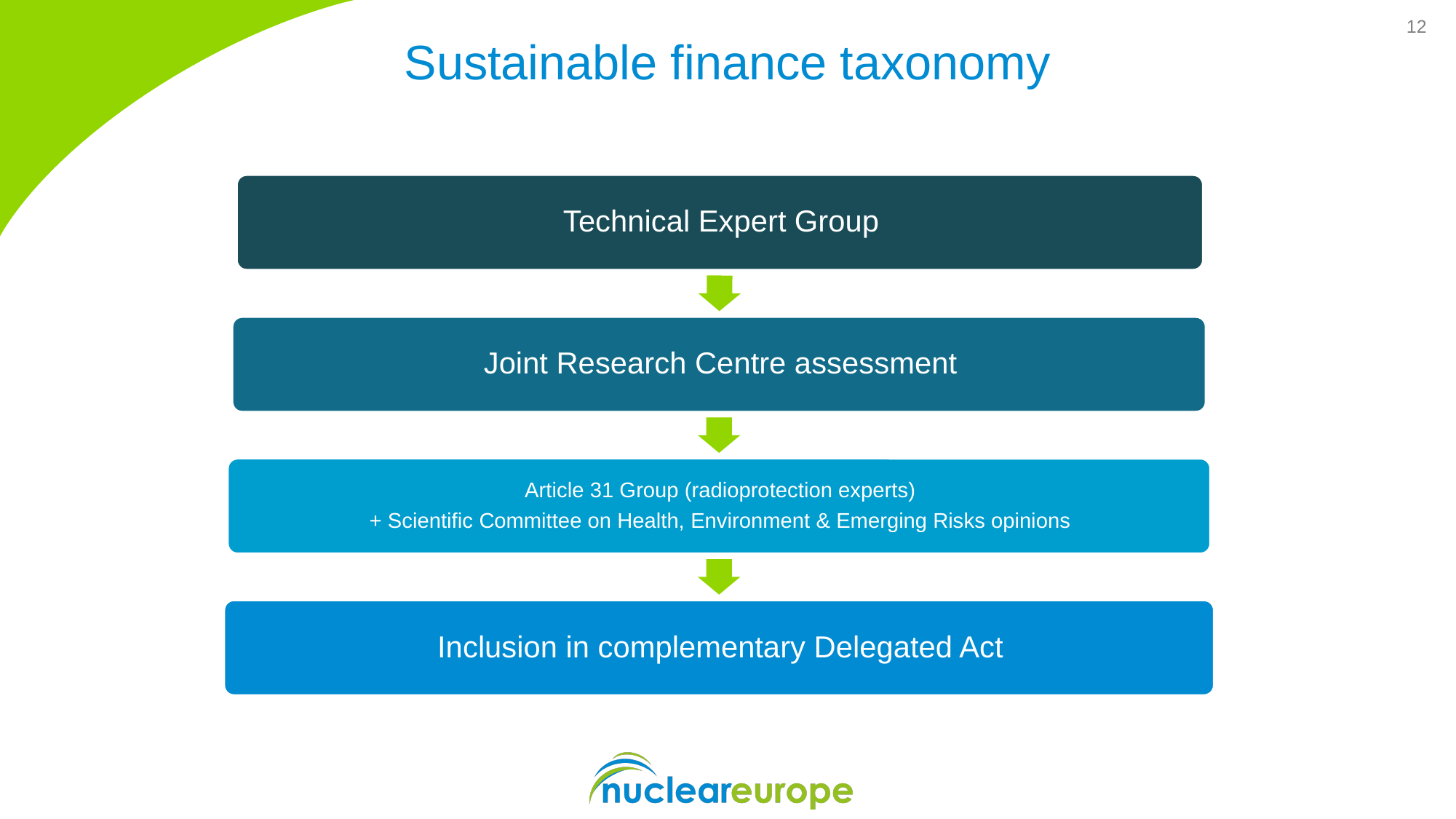

# Sustainable finance taxonomy

Technical Expert Group

Joint Research Centre assessment

Article 31 Group (radioprotection experts)
+ Scientific Committee on Health, Environment & Emerging Risks opinions

Inclusion in complementary Delegated Act